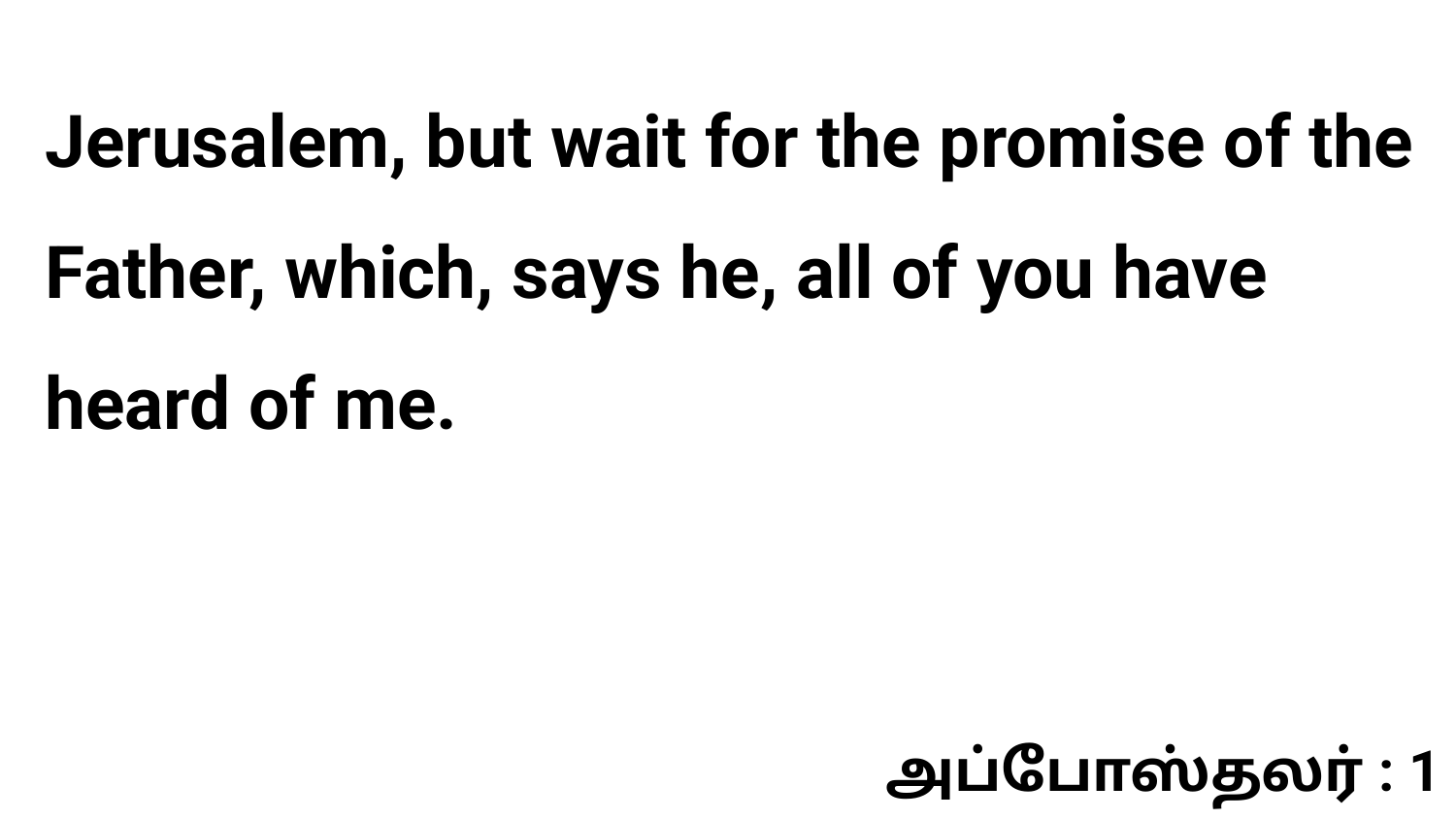

Jerusalem, but wait for the promise of the Father, which, says he, all of you have heard of me.
அப்போஸ்தலர் : 1